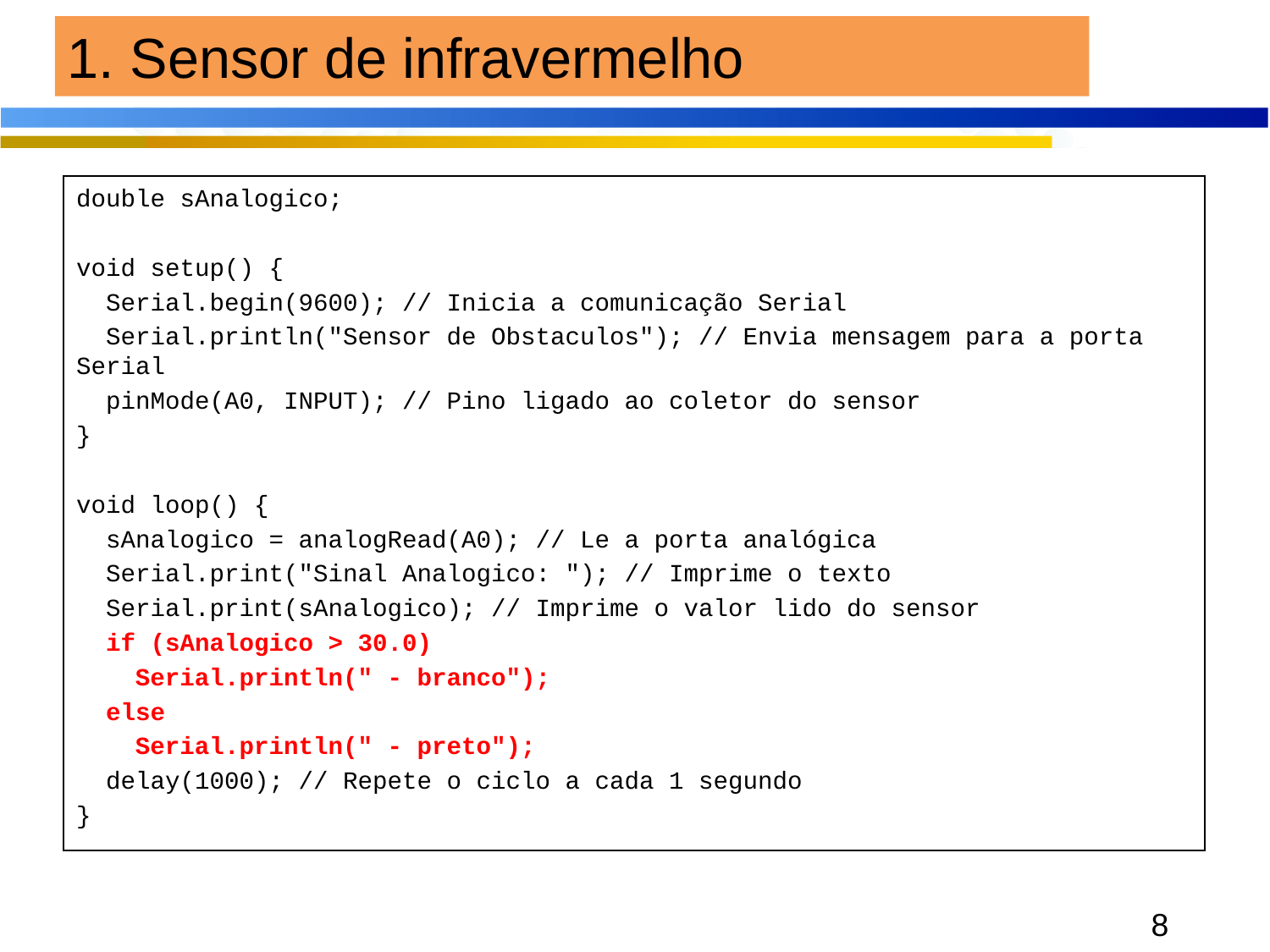

# 1. Sensor de infravermelho
double sAnalogico;

void setup() {
  Serial.begin(9600); // Inicia a comunicação Serial
  Serial.println("Sensor de Obstaculos"); // Envia mensagem para a porta Serial
  pinMode(A0, INPUT); // Pino ligado ao coletor do sensor
}

void loop() {
  sAnalogico = analogRead(A0); // Le a porta analógica
  Serial.print("Sinal Analogico: "); // Imprime o texto
  Serial.print(sAnalogico); // Imprime o valor lido do sensor
  if (sAnalogico > 30.0)
    Serial.println(" - branco");
  else
    Serial.println(" - preto");
  delay(1000); // Repete o ciclo a cada 1 segundo
}